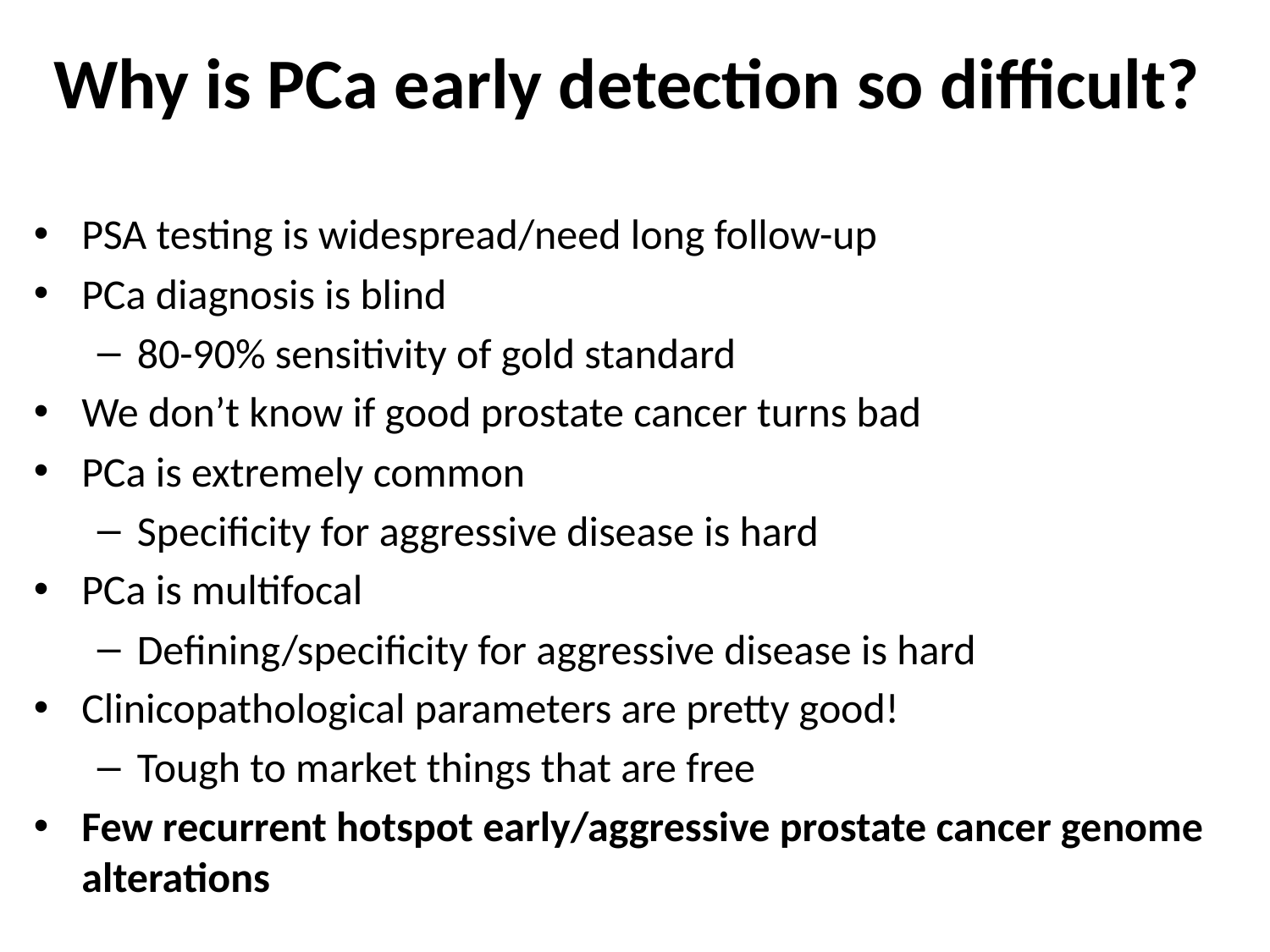

# Why is PCa early detection so difficult?
PSA testing is widespread/need long follow-up
PCa diagnosis is blind
80-90% sensitivity of gold standard
We don’t know if good prostate cancer turns bad
PCa is extremely common
Specificity for aggressive disease is hard
PCa is multifocal
Defining/specificity for aggressive disease is hard
Clinicopathological parameters are pretty good!
Tough to market things that are free
Few recurrent hotspot early/aggressive prostate cancer genome alterations